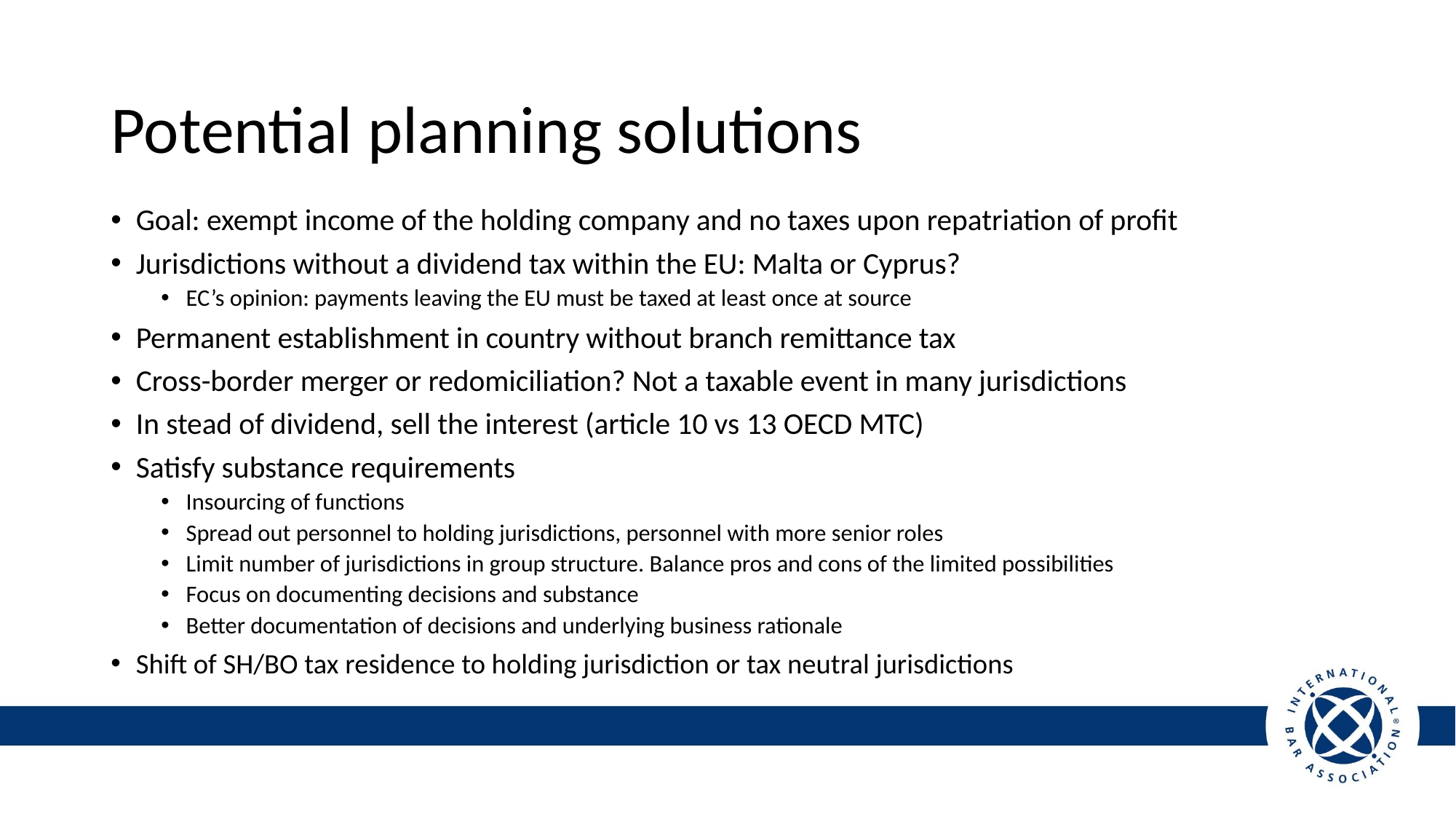

Potential planning solutions
Goal: exempt income of the holding company and no taxes upon repatriation of profit
Jurisdictions without a dividend tax within the EU: Malta or Cyprus?
EC’s opinion: payments leaving the EU must be taxed at least once at source
Permanent establishment in country without branch remittance tax
Cross-border merger or redomiciliation? Not a taxable event in many jurisdictions
In stead of dividend, sell the interest (article 10 vs 13 OECD MTC)
Satisfy substance requirements
Insourcing of functions
Spread out personnel to holding jurisdictions, personnel with more senior roles
Limit number of jurisdictions in group structure. Balance pros and cons of the limited possibilities
Focus on documenting decisions and substance
Better documentation of decisions and underlying business rationale
Shift of SH/BO tax residence to holding jurisdiction or tax neutral jurisdictions